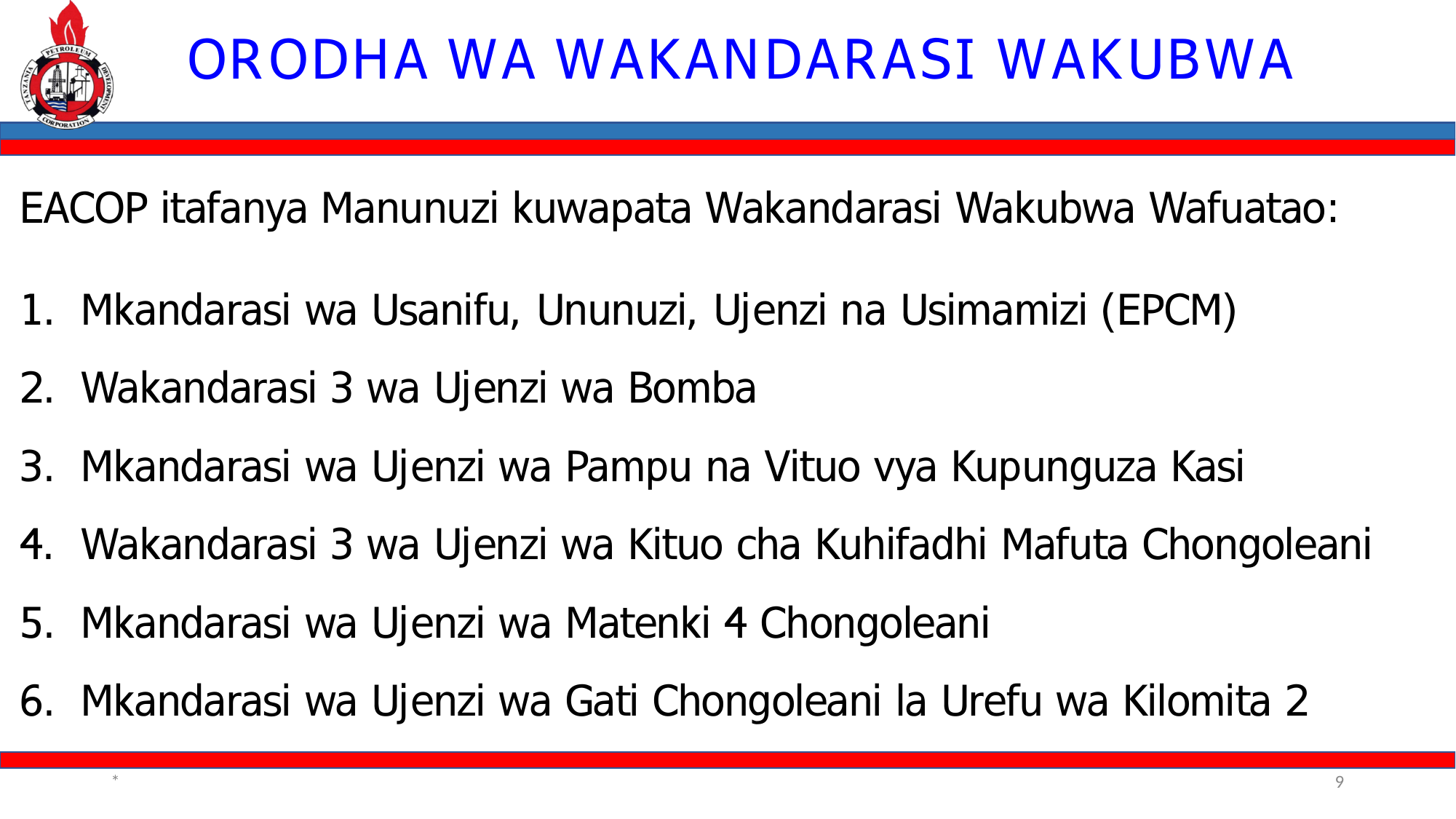

# ORODHA WA WAKANDARASI WAKUBWA
EACOP itafanya Manunuzi kuwapata Wakandarasi Wakubwa Wafuatao:

Mkandarasi wa Usanifu, Ununuzi, Ujenzi na Usimamizi (EPCM)
Wakandarasi 3 wa Ujenzi wa Bomba
Mkandarasi wa Ujenzi wa Pampu na Vituo vya Kupunguza Kasi
Wakandarasi 3 wa Ujenzi wa Kituo cha Kuhifadhi Mafuta Chongoleani
Mkandarasi wa Ujenzi wa Matenki 4 Chongoleani
Mkandarasi wa Ujenzi wa Gati Chongoleani la Urefu wa Kilomita 2
*
9